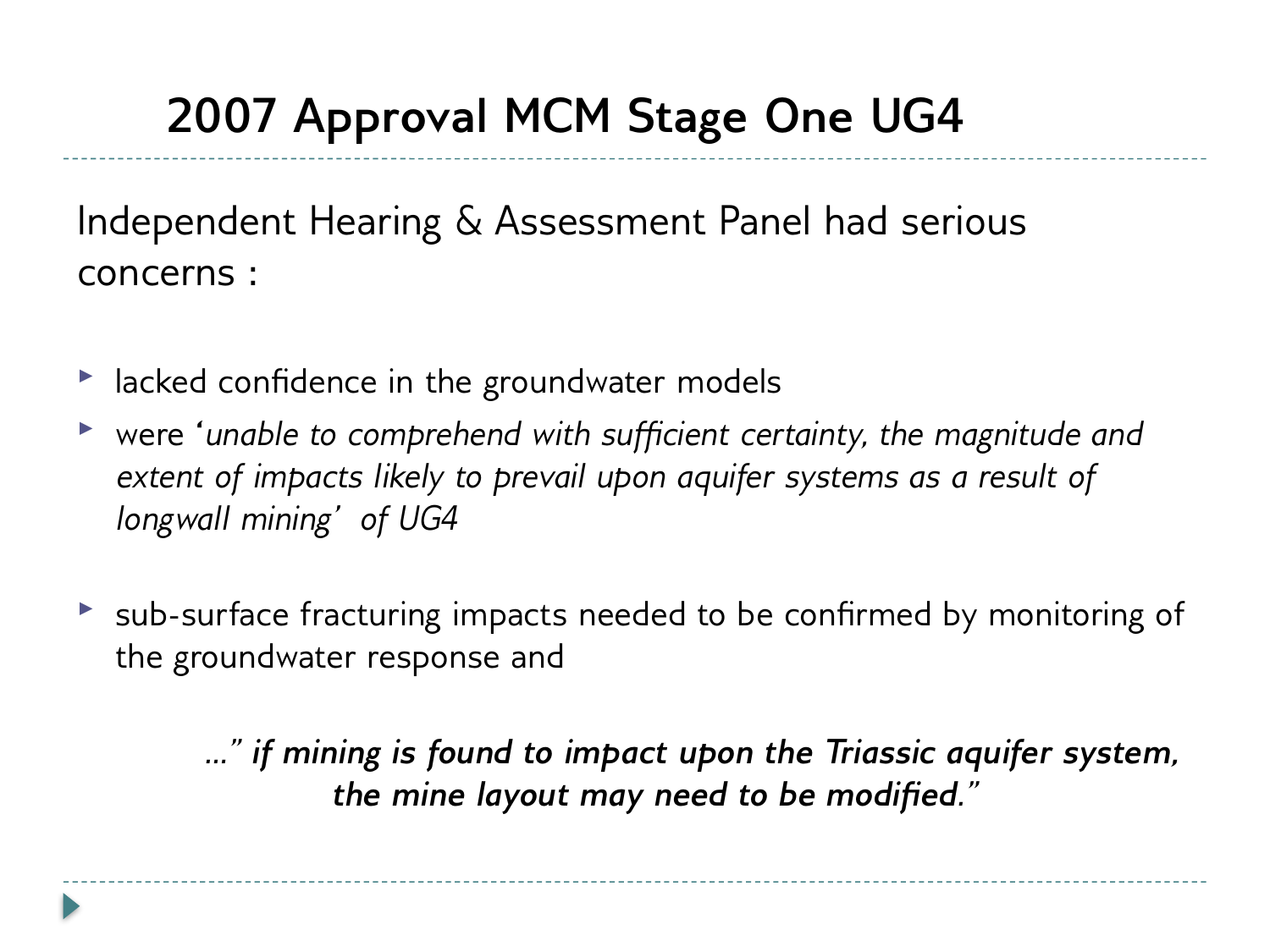

# 2007 Approval MCM Stage One UG4
Independent Hearing & Assessment Panel had serious concerns :

lacked confidence in the groundwater models
were ‘unable to comprehend with sufficient certainty, the magnitude and extent of impacts likely to prevail upon aquifer systems as a result of longwall mining’  of UG4
sub-surface fracturing impacts needed to be confirmed by monitoring of the groundwater response and
	…” if mining is found to impact upon the Triassic aquifer system, 		the mine layout may need to be modified.”